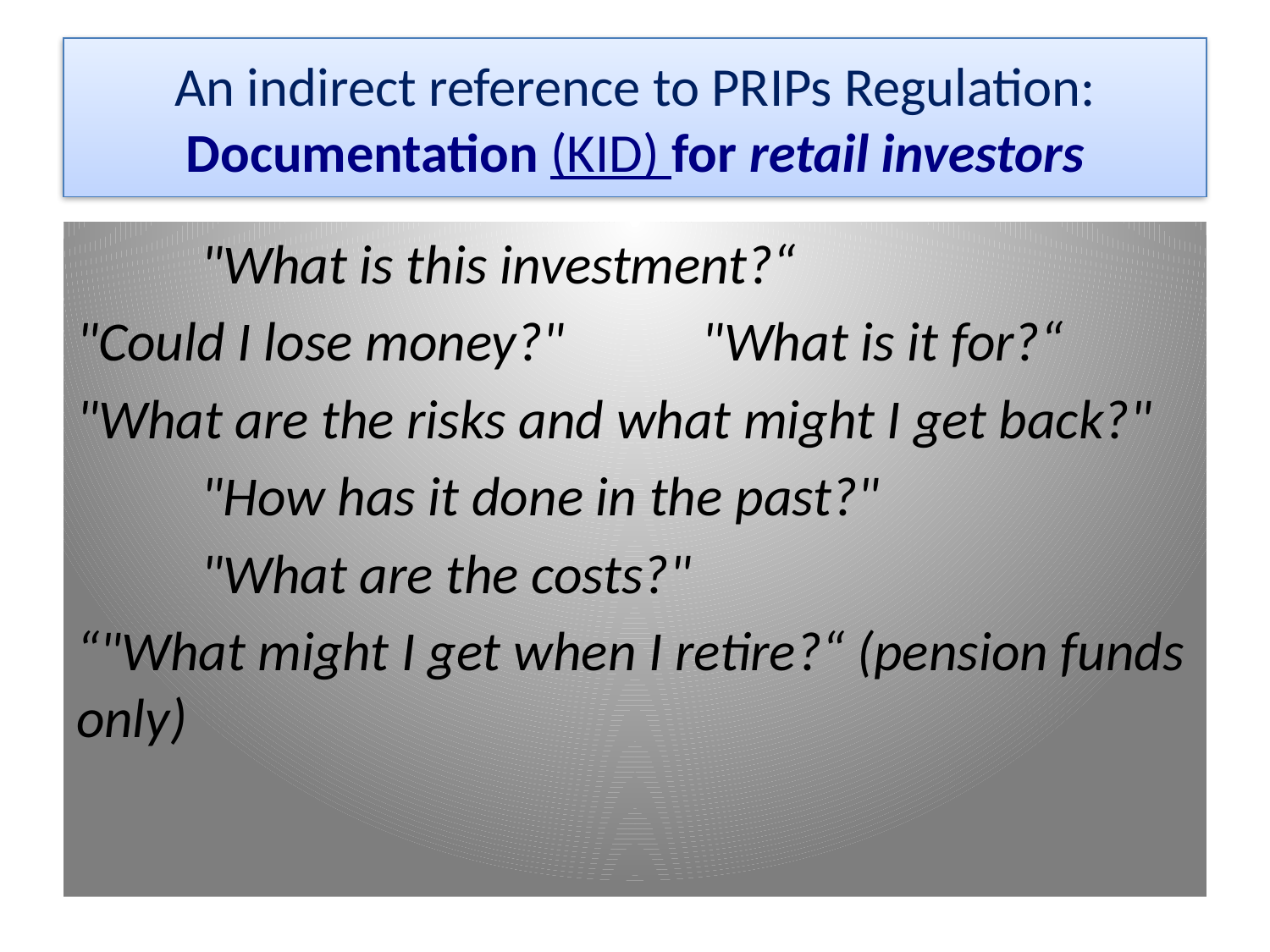

# An indirect reference to PRIPs Regulation: Documentation (KID) for retail investors
				"What is this investment?“
"Could I lose money?"           "What is it for?“
"What are the risks and what might I get back?"
		"How has it done in the past?"
								"What are the costs?"
“"What might I get when I retire?“ (pension funds only)